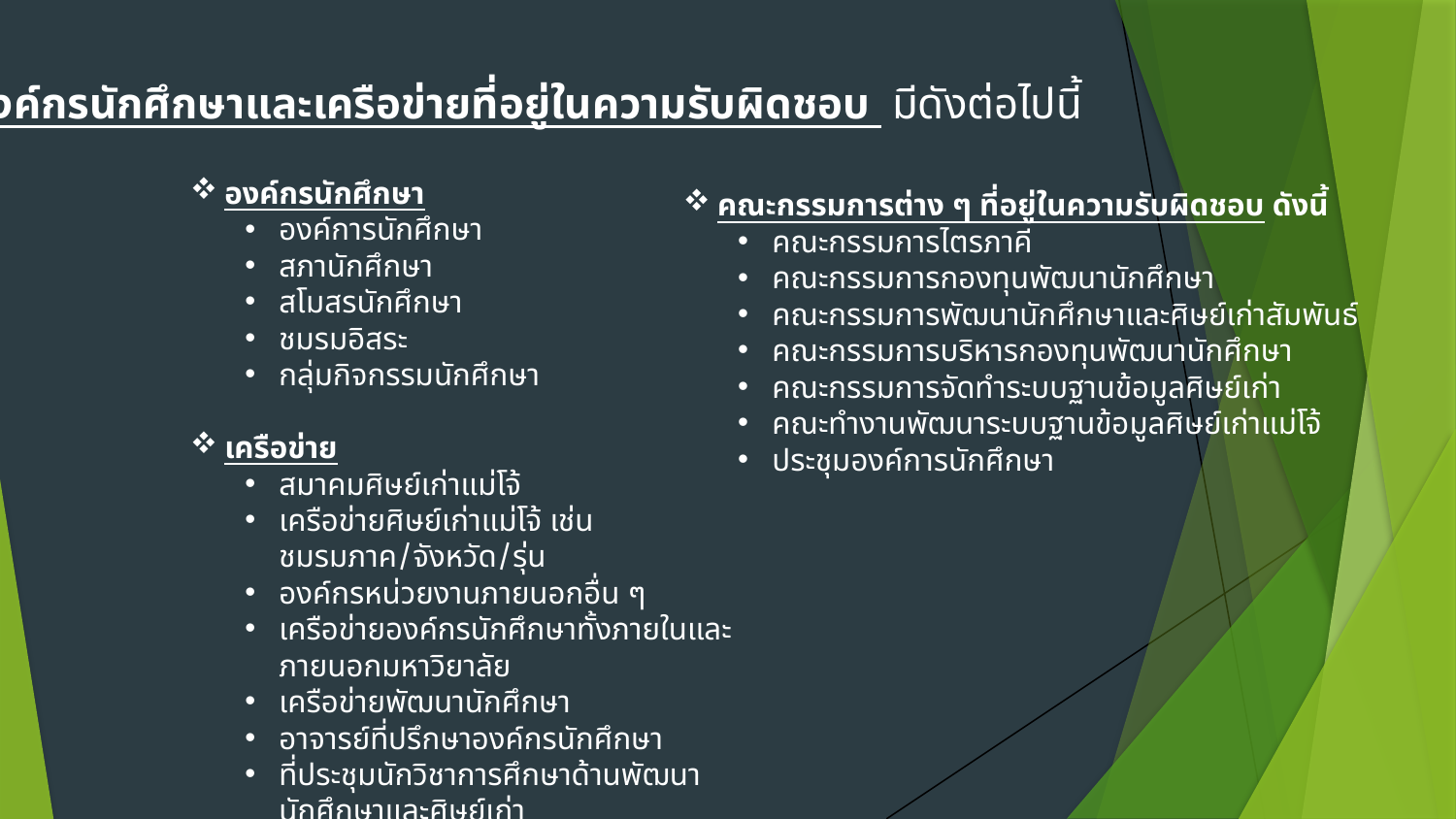

องค์กรนักศึกษาและเครือข่ายที่อยู่ในความรับผิดชอบ  มีดังต่อไปนี้
องค์กรนักศึกษา
องค์การนักศึกษา
สภานักศึกษา
สโมสรนักศึกษา
ชมรมอิสระ
กลุ่มกิจกรรมนักศึกษา

เครือข่าย
สมาคมศิษย์เก่าแม่โจ้
เครือข่ายศิษย์เก่าแม่โจ้ เช่น ชมรมภาค/จังหวัด/รุ่น
องค์กรหน่วยงานภายนอกอื่น ๆ
เครือข่ายองค์กรนักศึกษาทั้งภายในและภายนอกมหาวิยาลัย
เครือข่ายพัฒนานักศึกษา
อาจารย์ที่ปรึกษาองค์กรนักศึกษา
ที่ประชุมนักวิชาการศึกษาด้านพัฒนานักศึกษาและศิษย์เก่า
คณะกรรมการต่าง ๆ ที่อยู่ในความรับผิดชอบ ดังนี้
คณะกรรมการไตรภาคี
คณะกรรมการกองทุนพัฒนานักศึกษา
คณะกรรมการพัฒนานักศึกษาและศิษย์เก่าสัมพันธ์
คณะกรรมการบริหารกองทุนพัฒนานักศึกษา
คณะกรรมการจัดทำระบบฐานข้อมูลศิษย์เก่า
คณะทำงานพัฒนาระบบฐานข้อมูลศิษย์เก่าแม่โจ้
ประชุมองค์การนักศึกษา